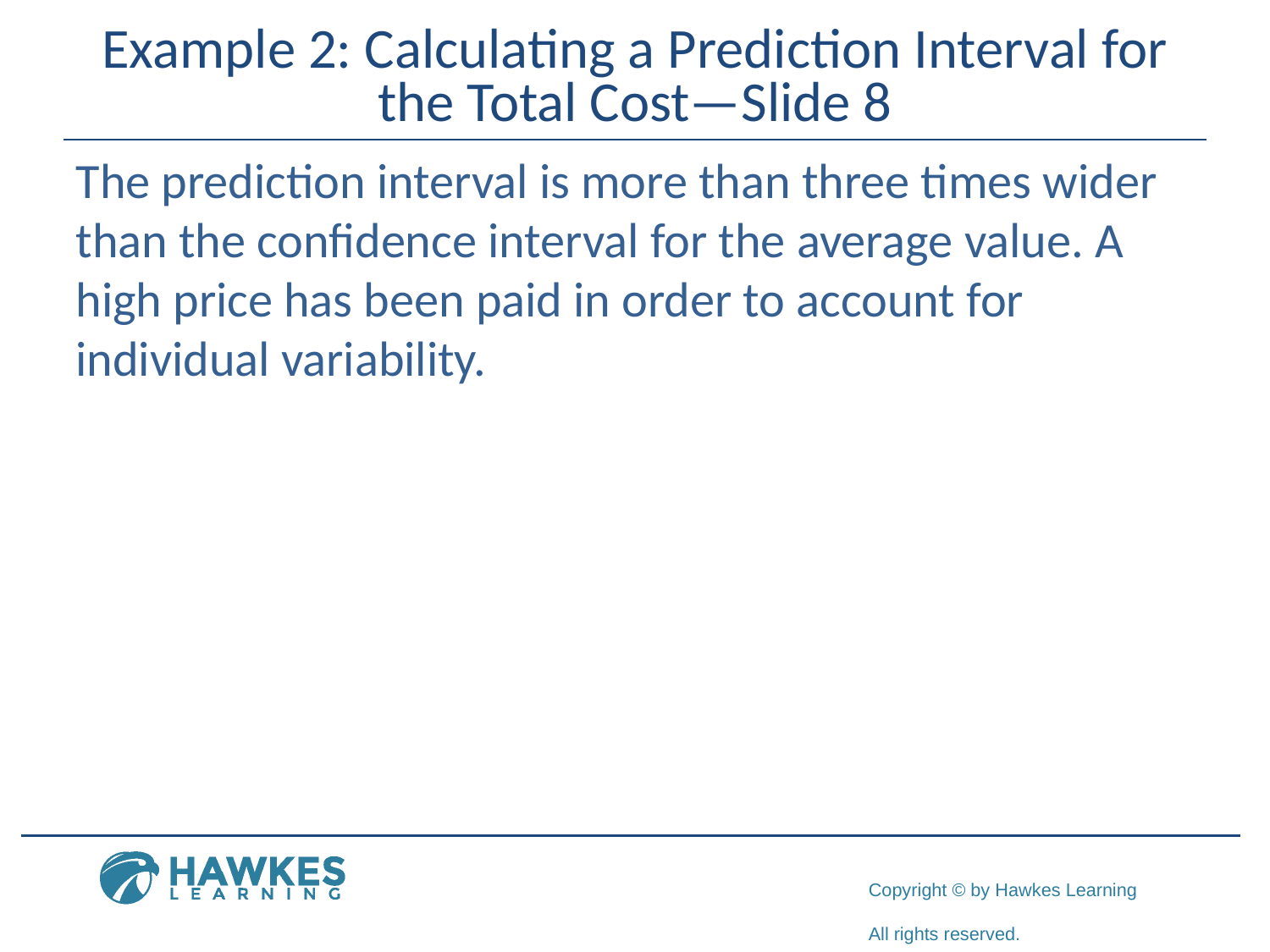

# Example 2: Calculating a Prediction Interval for the Total Cost—Slide 8
The prediction interval is more than three times wider than the confidence interval for the average value. A high price has been paid in order to account for individual variability.